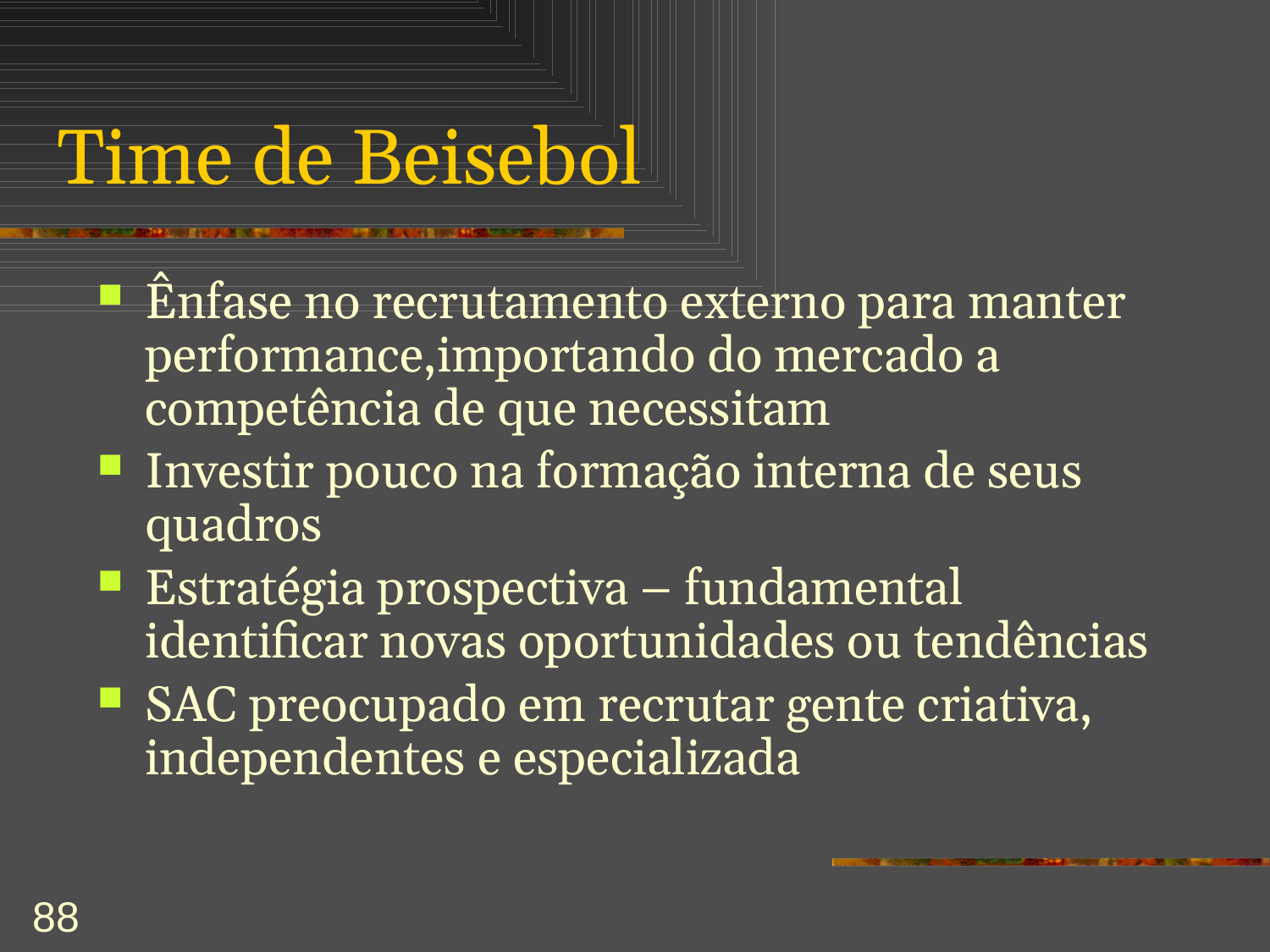

# Time de Beisebol
Ênfase no recrutamento externo para manter performance,importando do mercado a competência de que necessitam
Investir pouco na formação interna de seus quadros
Estratégia prospectiva – fundamental identificar novas oportunidades ou tendências
SAC preocupado em recrutar gente criativa, independentes e especializada
88